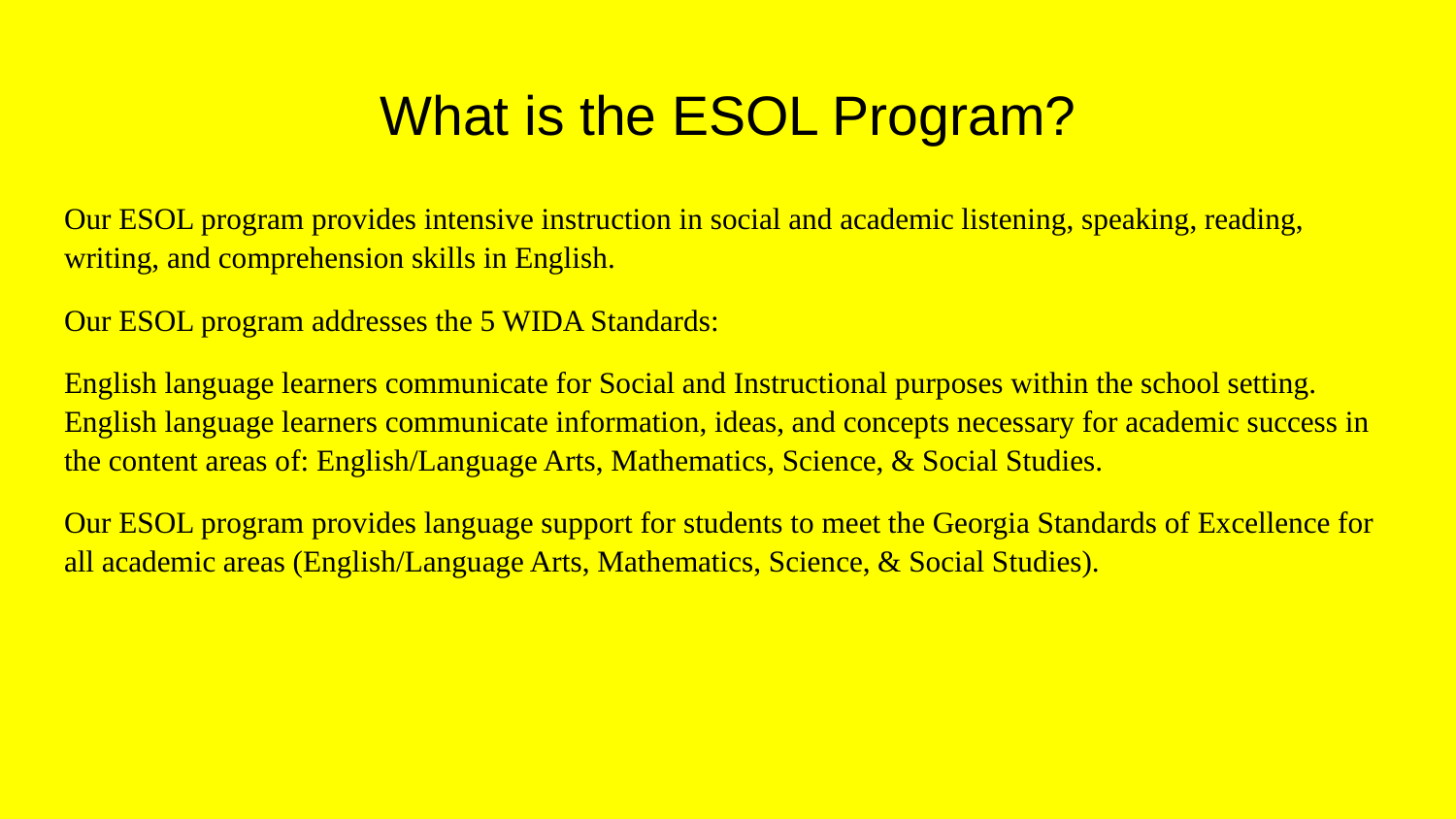

# What is the ESOL Program?
Our ESOL program provides intensive instruction in social and academic listening, speaking, reading, writing, and comprehension skills in English.
Our ESOL program addresses the 5 WIDA Standards:
English language learners communicate for Social and Instructional purposes within the school setting. English language learners communicate information, ideas, and concepts necessary for academic success in the content areas of: English/Language Arts, Mathematics, Science, & Social Studies.
Our ESOL program provides language support for students to meet the Georgia Standards of Excellence for all academic areas (English/Language Arts, Mathematics, Science, & Social Studies).